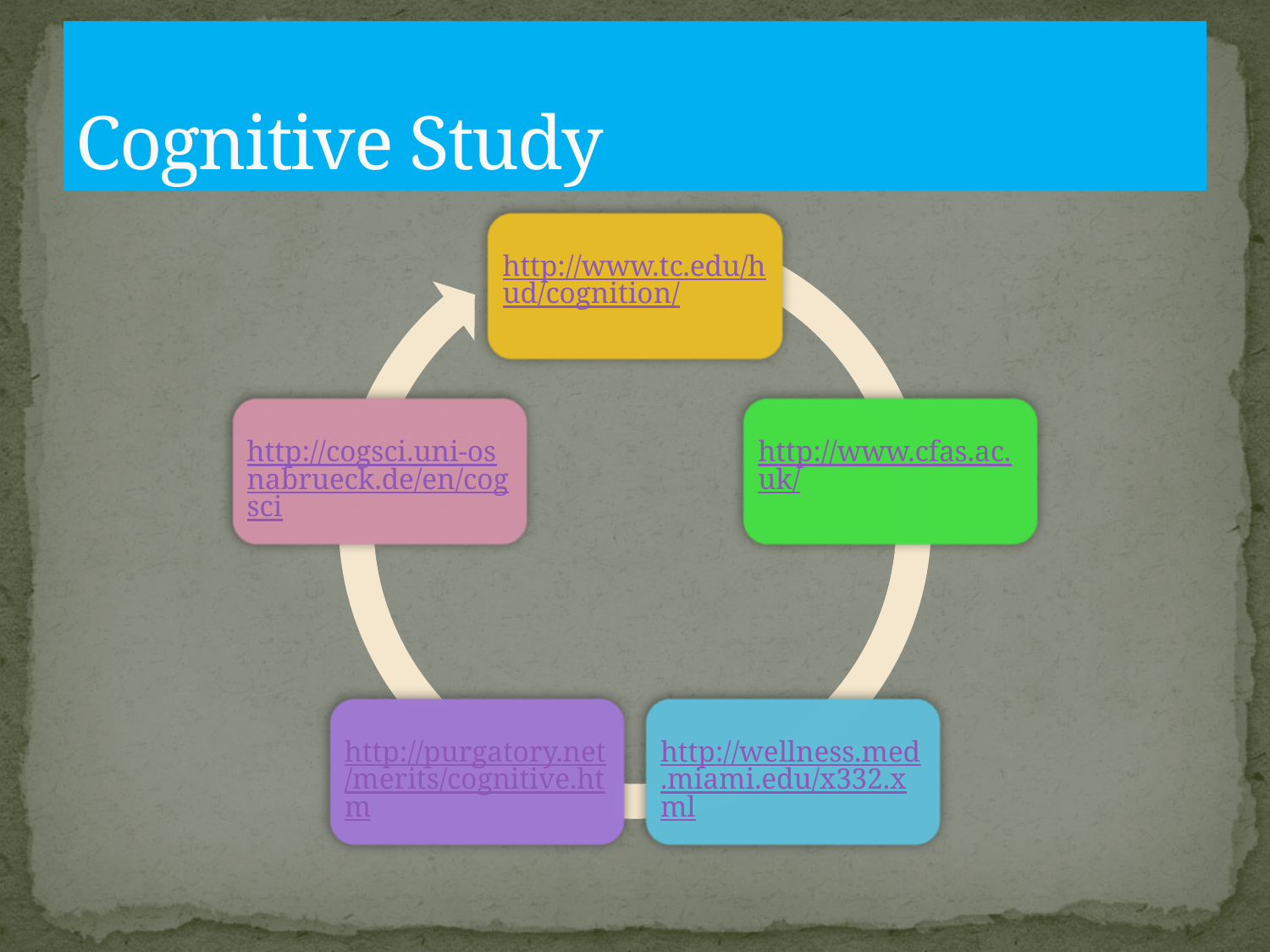

# Cognitive Study
http://www.tc.edu/hud/cognition/

http://www.cfas.ac.uk/

http://wellness.med.miami.edu/x332.xml

http://purgatory.net/merits/cognitive.htm

http://cogsci.uni-osnabrueck.de/en/cogsci